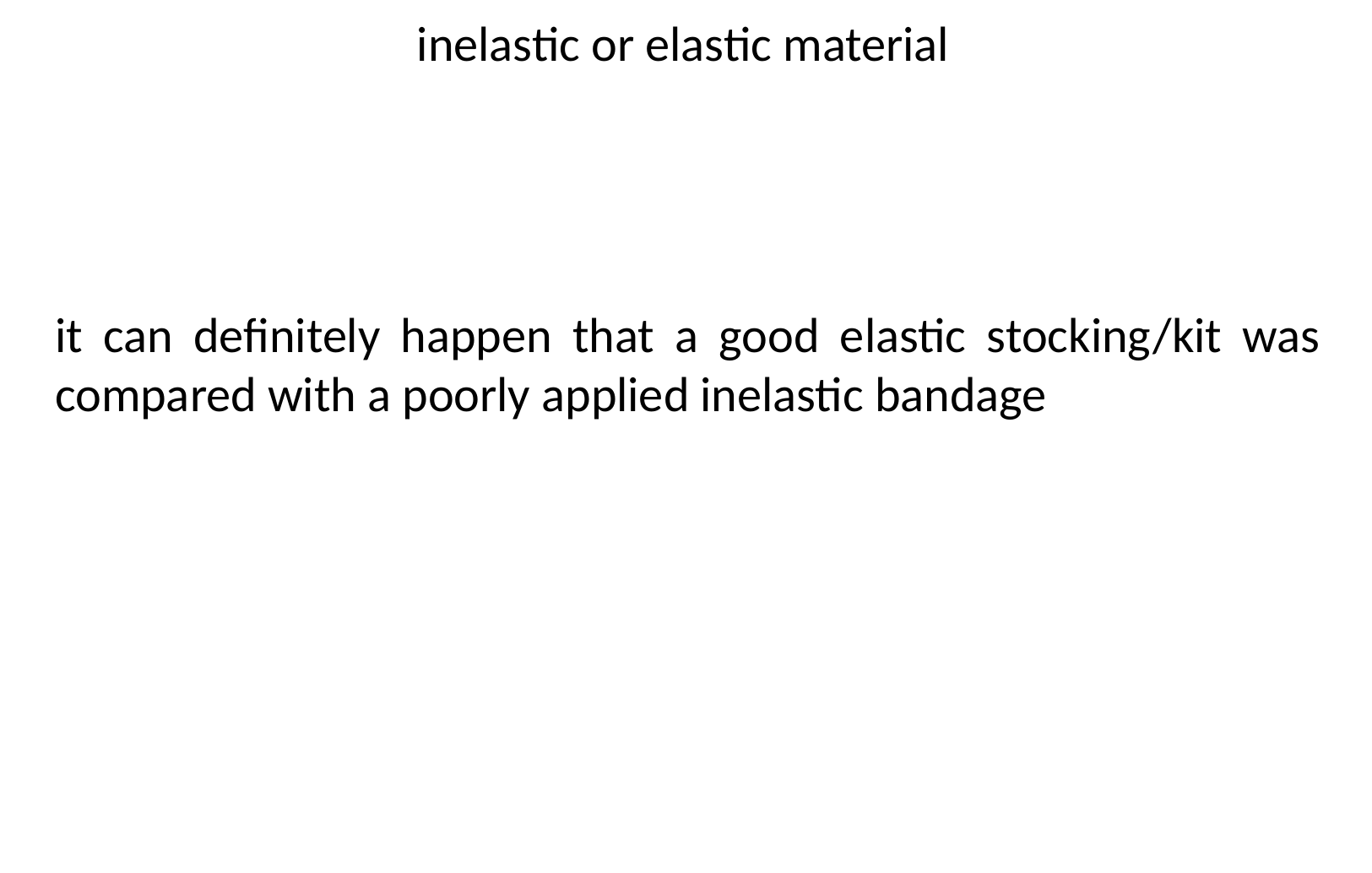

inelastic or elastic material
it can definitely happen that a good elastic stocking/kit was compared with a poorly applied inelastic bandage